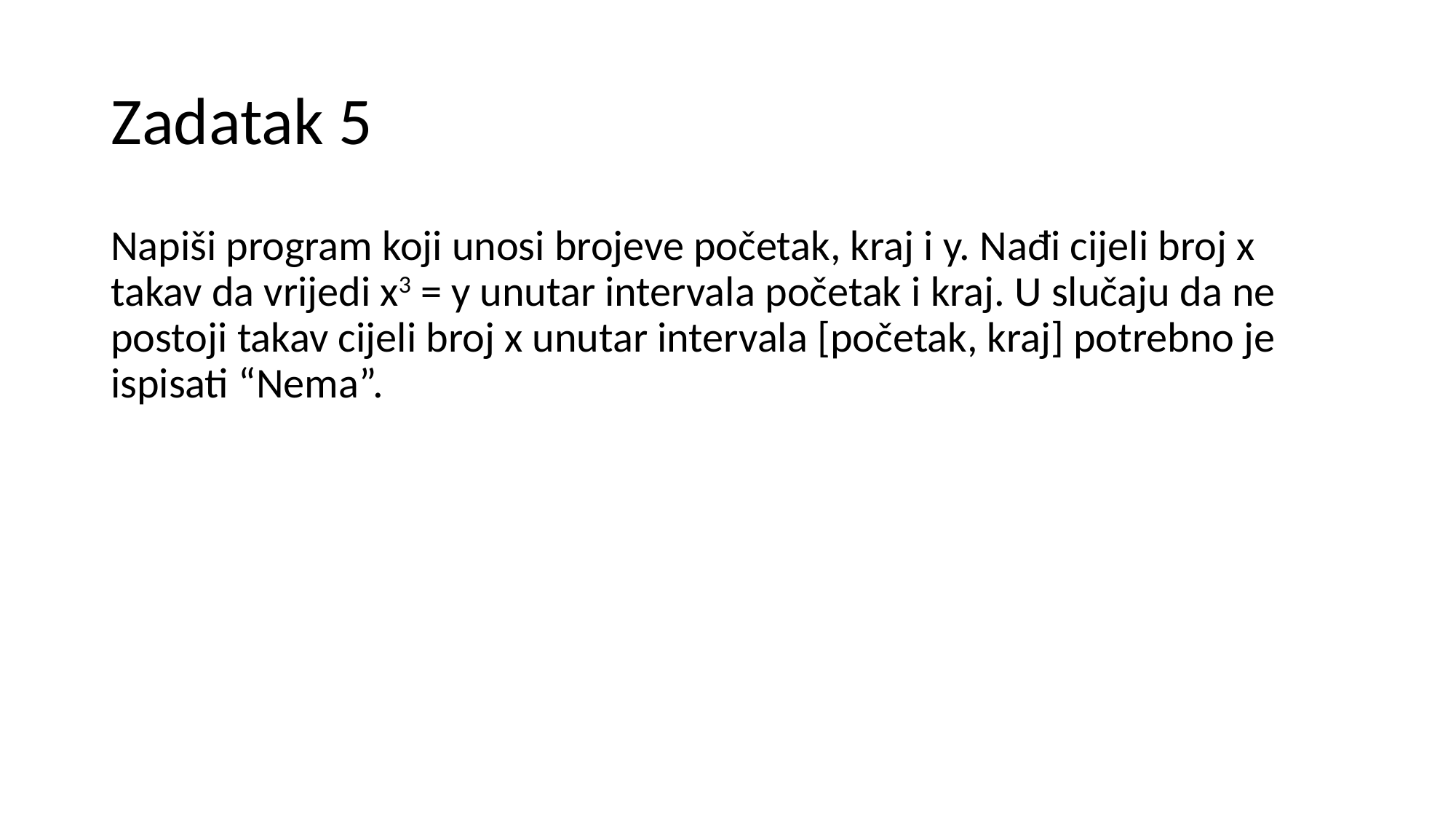

# Zadatak 5
Napiši program koji unosi brojeve početak, kraj i y. Nađi cijeli broj x takav da vrijedi x3 = y unutar intervala početak i kraj. U slučaju da ne postoji takav cijeli broj x unutar intervala [početak, kraj] potrebno je ispisati “Nema”.